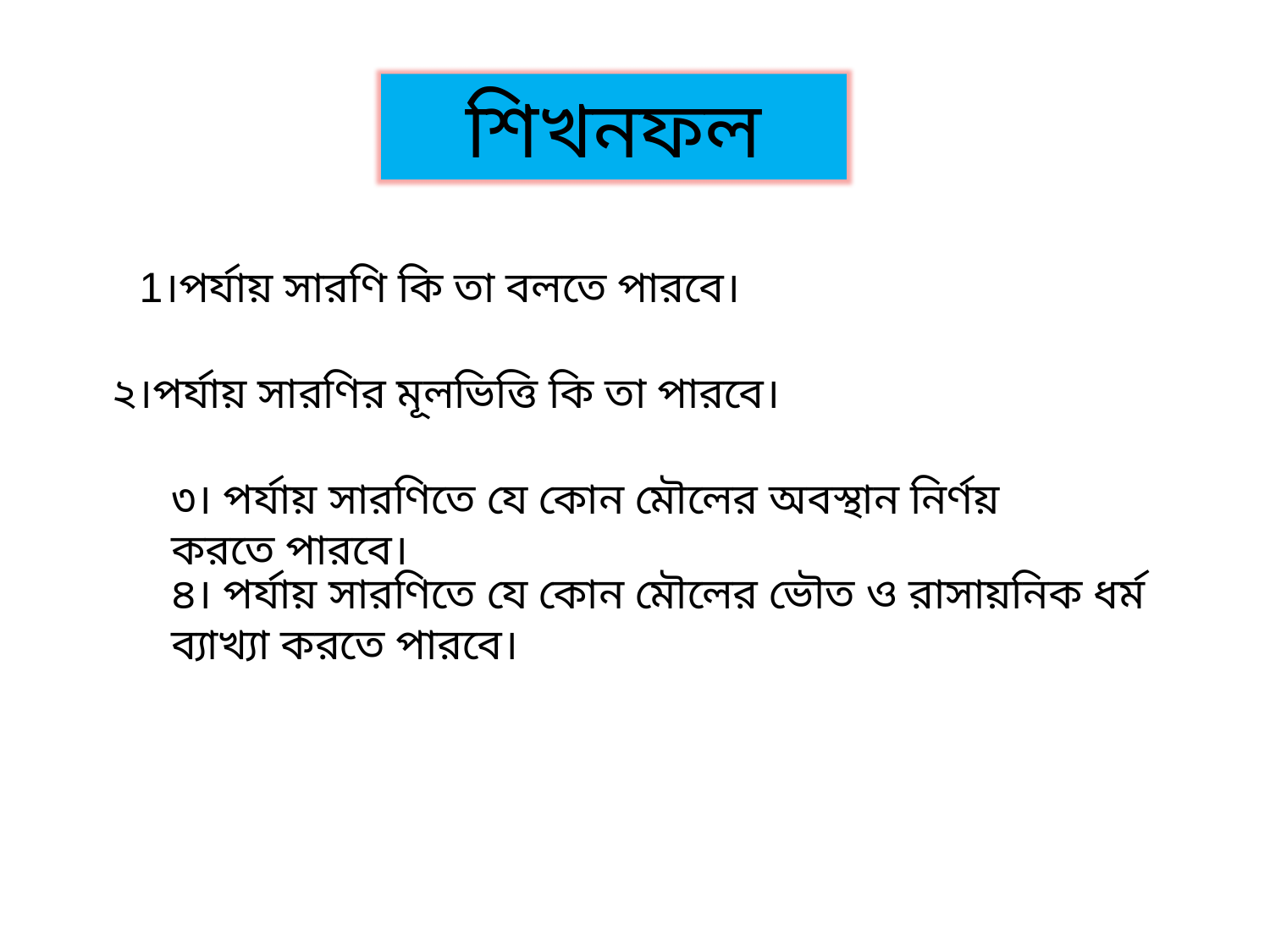

শিখনফল
1।পর্যায় সারণি কি তা বলতে পারবে।
২।পর্যায় সারণির মূলভিত্তি কি তা পারবে।
৩। পর্যায় সারণিতে যে কোন মৌলের অবস্থান নির্ণয় করতে পারবে।
৪। পর্যায় সারণিতে যে কোন মৌলের ভৌত ও রাসায়নিক ধর্ম ব্যাখ্যা করতে পারবে।